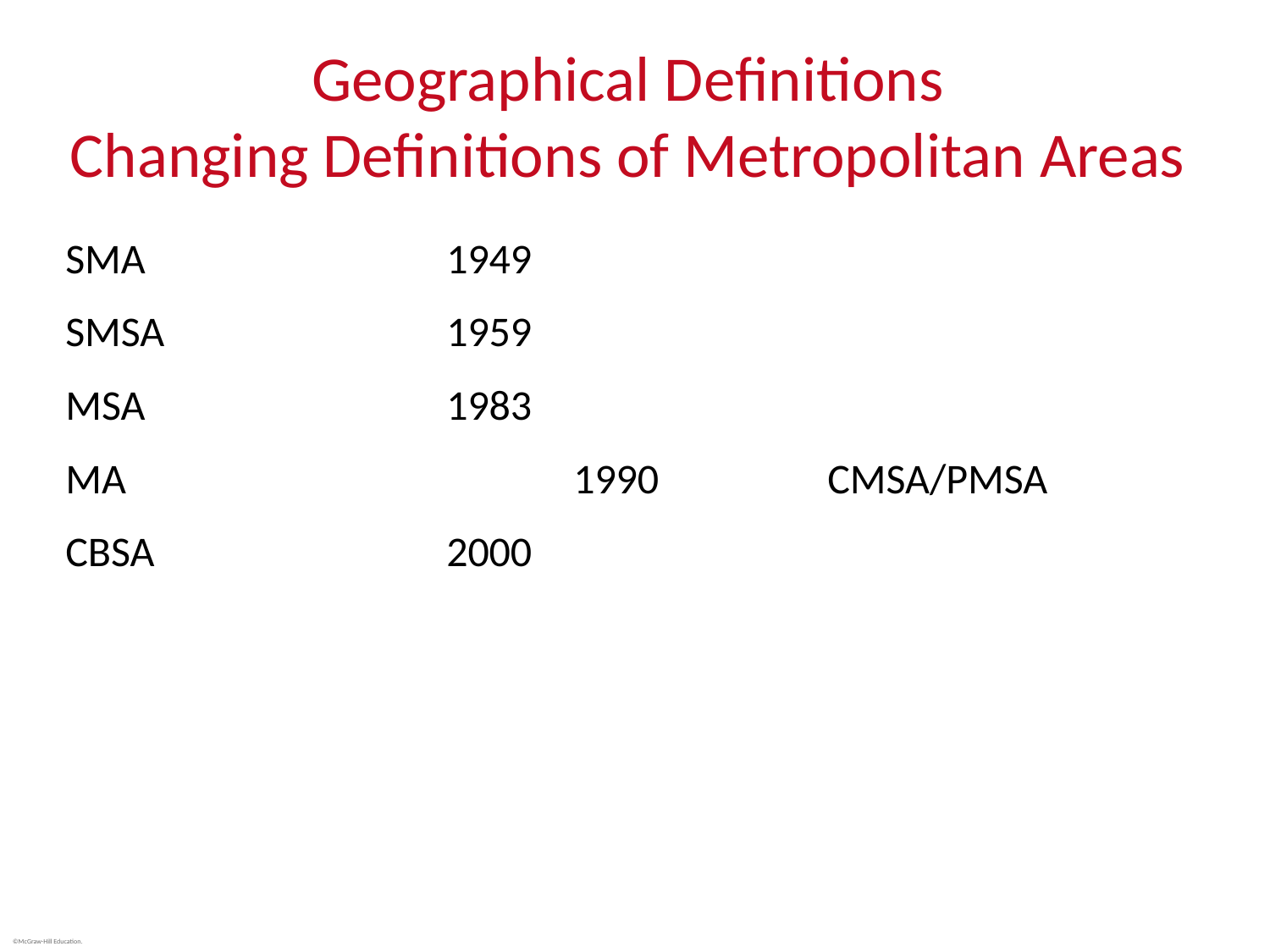

# Geographical Definitions Changing Definitions of Metropolitan Areas
SMA			1949
SMSA			1959
MSA			1983
MA				1990		CMSA/PMSA
CBSA			2000